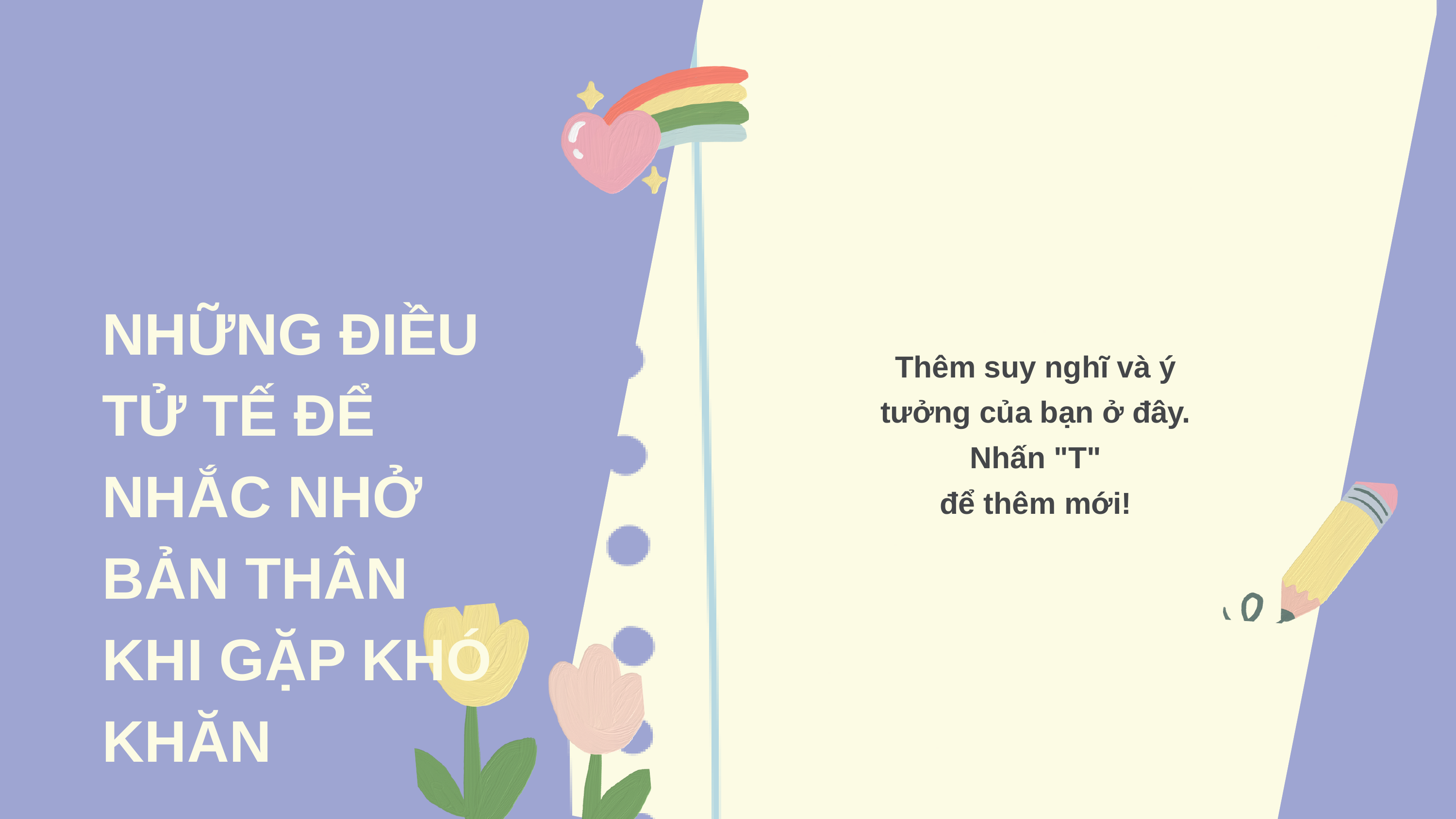

NHỮNG ĐIỀU TỬ TẾ ĐỂ
NHẮC NHỞ BẢN THÂN
KHI GẶP KHÓ KHĂN
Thêm suy nghĩ và ý tưởng của bạn ở đây. Nhấn "T"
để thêm mới!